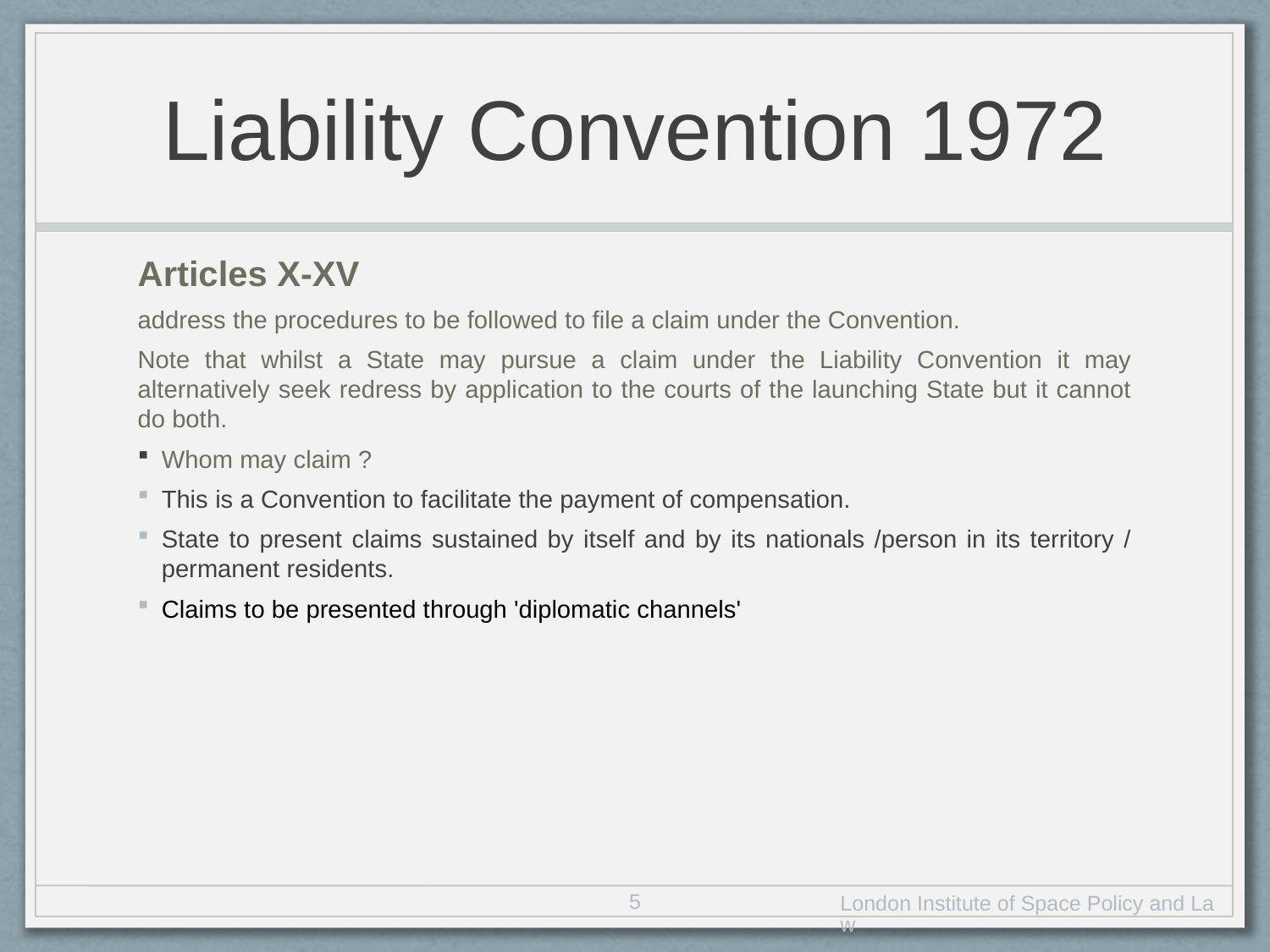

# Liability Convention 1972
Articles X-XV
address the procedures to be followed to file a claim under the Convention.
Note that whilst a State may pursue a claim under the Liability Convention it may alternatively seek redress by application to the courts of the launching State but it cannot do both.
Whom may claim ?
This is a Convention to facilitate the payment of compensation.
State to present claims sustained by itself and by its nationals /person in its territory / permanent residents.
Claims to be presented through 'diplomatic channels'
5
London Institute of Space Policy and Law